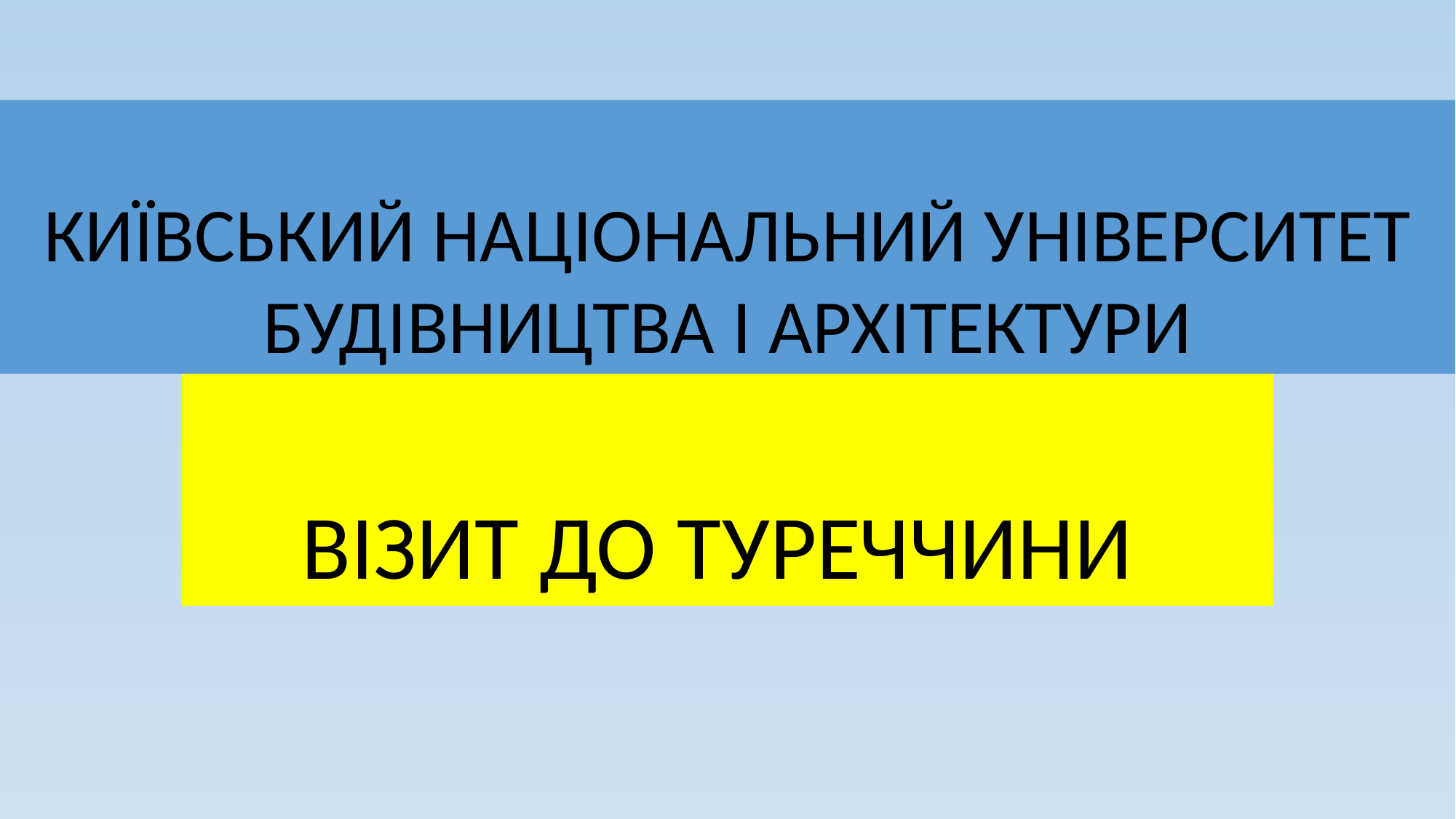

# КИЇВСЬКИЙ НАЦІОНАЛЬНИЙ УНІВЕРСИТЕТ БУДІВНИЦТВА І АРХІТЕКТУРИ

ВІЗИТ ДО ТУРЕЧЧИНИ